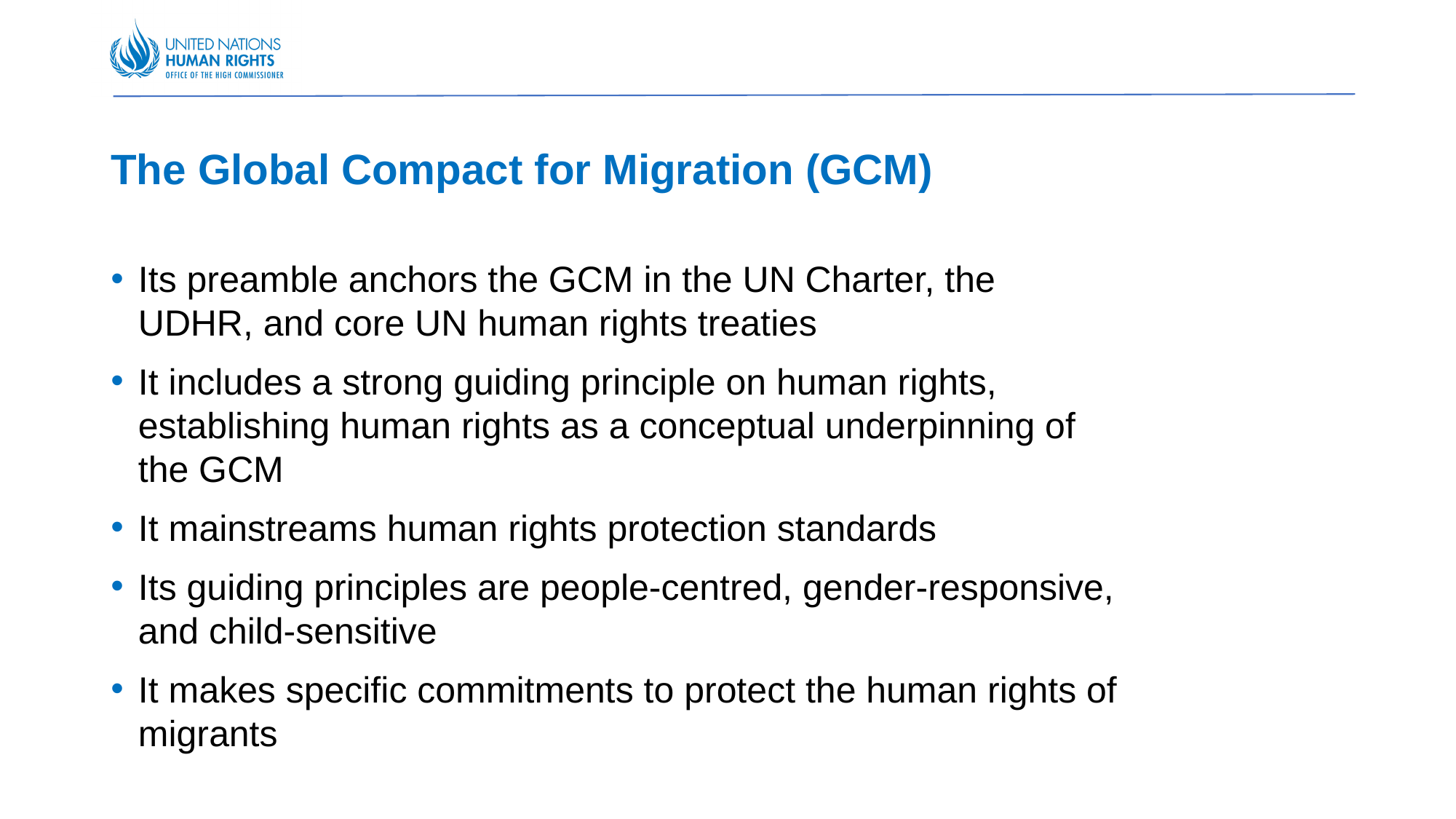

# The Global Compact for Migration (GCM)
Its preamble anchors the GCM in the UN Charter, the UDHR, and core UN human rights treaties
It includes a strong guiding principle on human rights, establishing human rights as a conceptual underpinning of the GCM
It mainstreams human rights protection standards
Its guiding principles are people-centred, gender-responsive, and child-sensitive
It makes specific commitments to protect the human rights of migrants